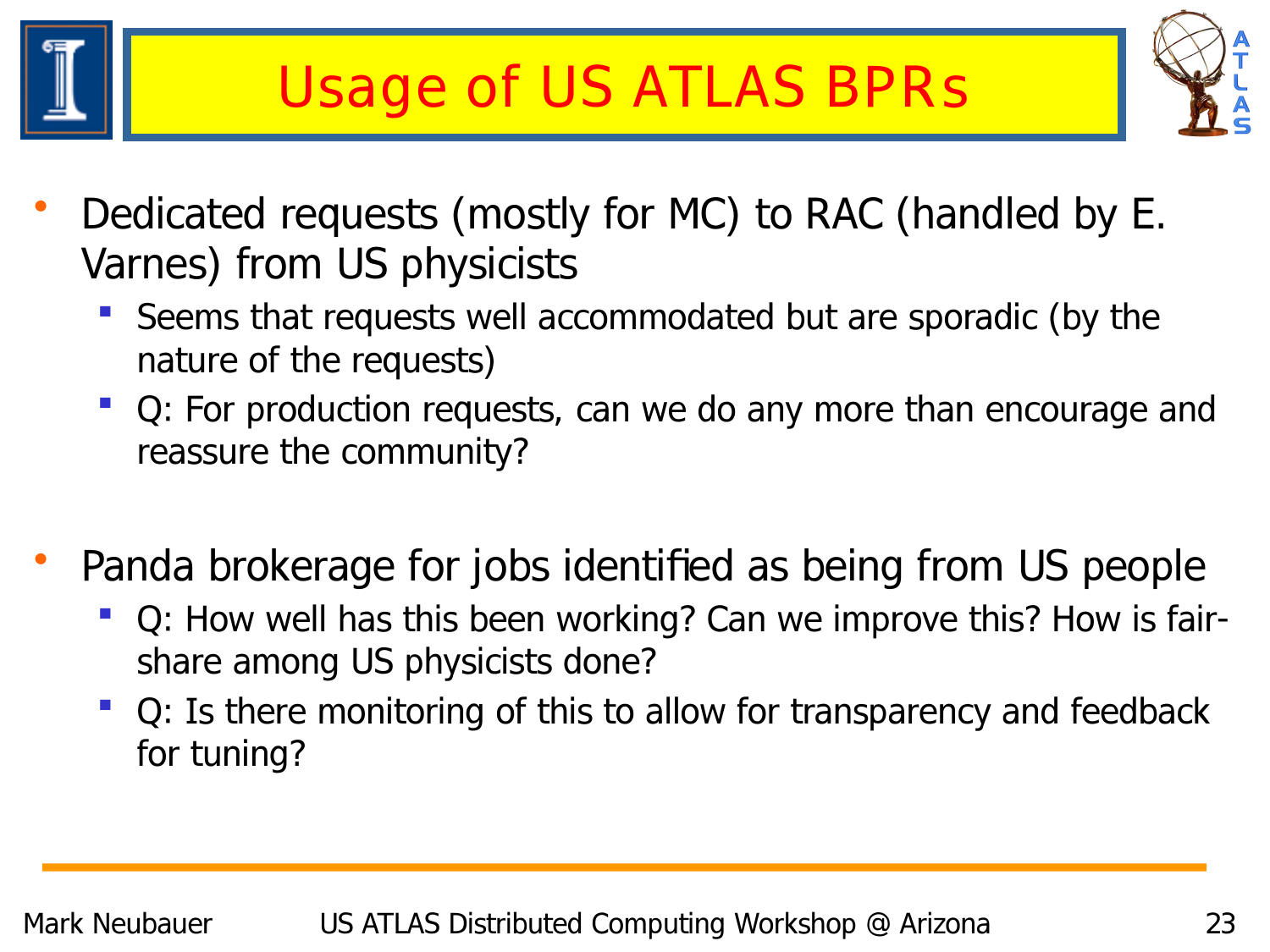

# Usage of US ATLAS BPRs
Dedicated requests (mostly for MC) to RAC (handled by E. Varnes) from US physicists
Seems that requests well accommodated but are sporadic (by the nature of the requests)
Q: For production requests, can we do any more than encourage and reassure the community?

Panda brokerage for jobs identified as being from US people
Q: How well has this been working? Can we improve this? How is fair-share among US physicists done?
Q: Is there monitoring of this to allow for transparency and feedback for tuning?
Mark Neubauer
US ATLAS Distributed Computing Workshop @ Arizona
23